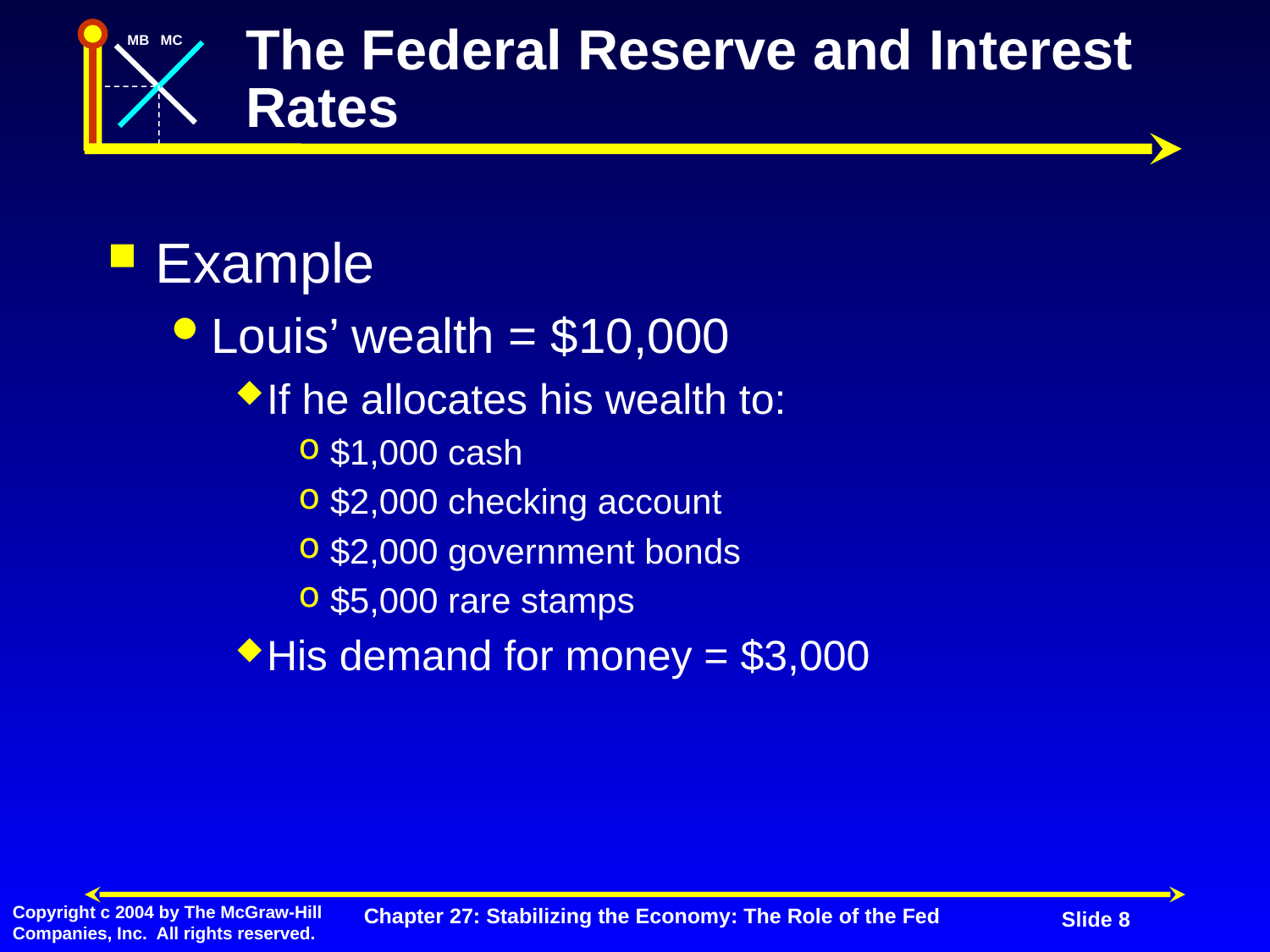

# The Federal Reserve and Interest Rates
Example
Louis’ wealth = $10,000
If he allocates his wealth to:
$1,000 cash
$2,000 checking account
$2,000 government bonds
$5,000 rare stamps
His demand for money = $3,000
Chapter 27: Stabilizing the Economy: The Role of the Fed
Slide 8